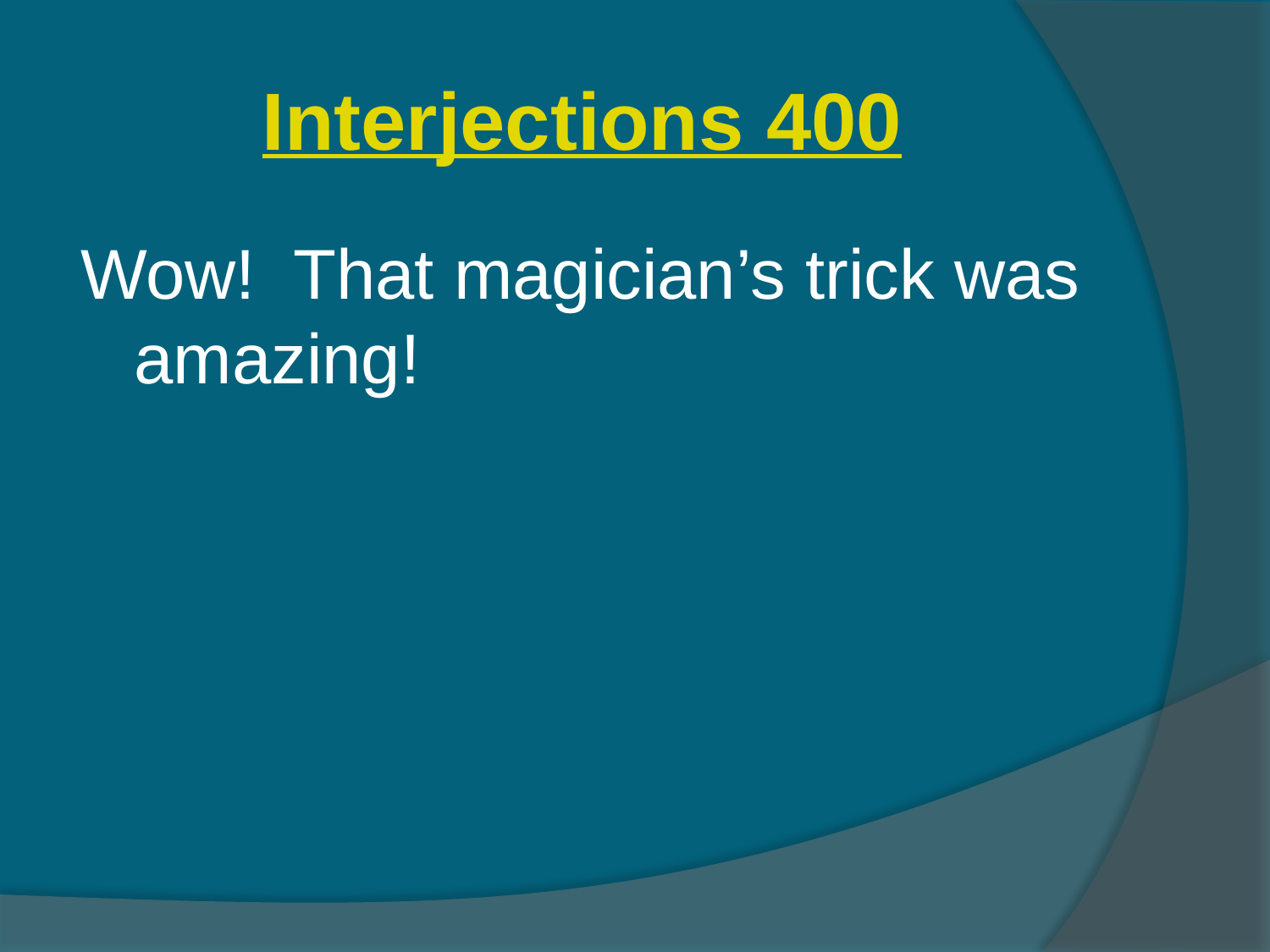

# Interjections 400
Wow!  That magician’s trick was amazing!